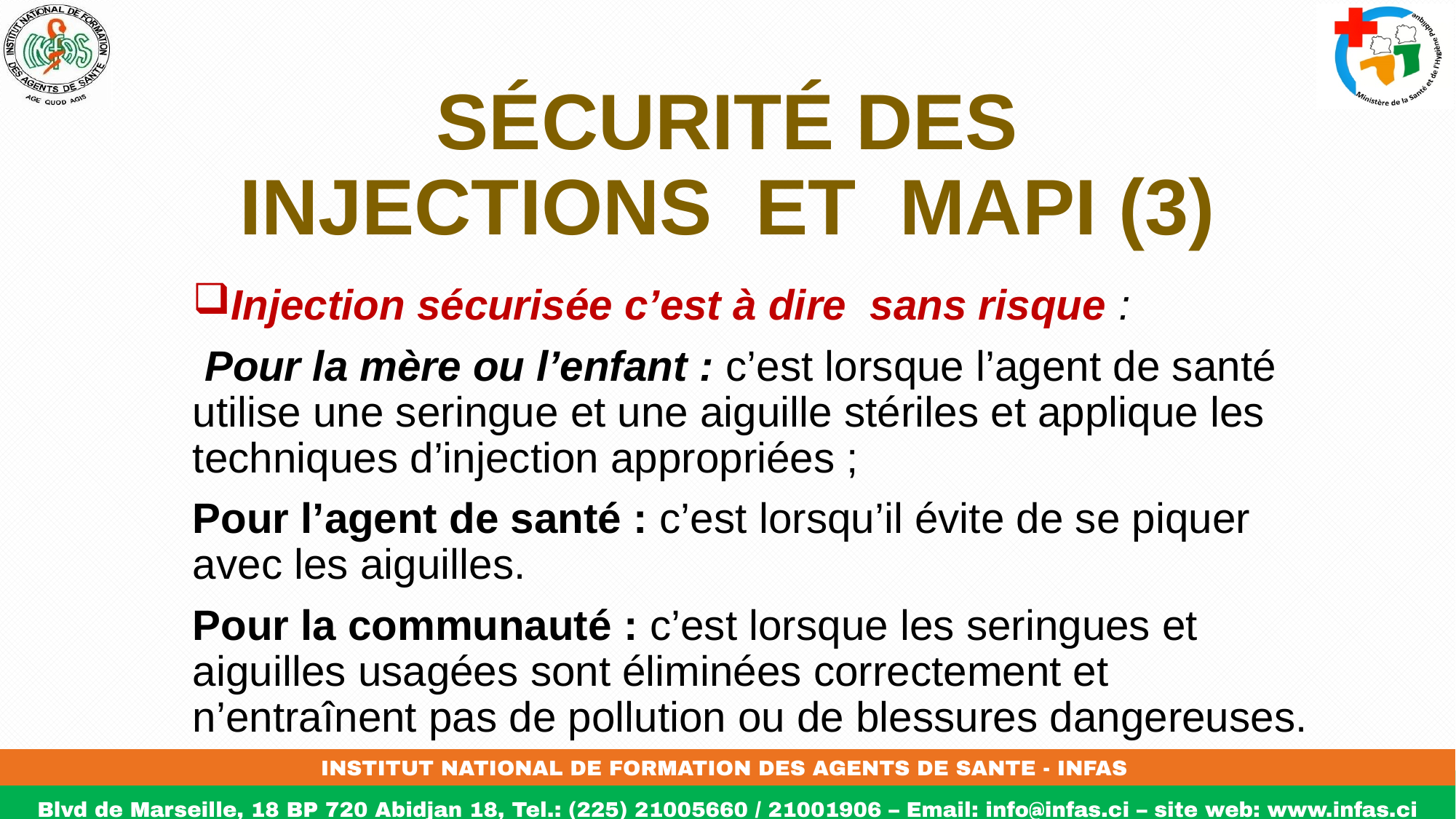

# SÉCURITÉ DES INJECTIONS  ET  MAPI (3)
Injection sécurisée c’est à dire  sans risque :
 Pour la mère ou l’enfant : c’est lorsque l’agent de santé utilise une seringue et une aiguille stériles et applique les techniques d’injection appropriées ;
Pour l’agent de santé : c’est lorsqu’il évite de se piquer avec les aiguilles.
Pour la communauté : c’est lorsque les seringues et aiguilles usagées sont éliminées correctement et n’entraînent pas de pollution ou de blessures dangereuses.